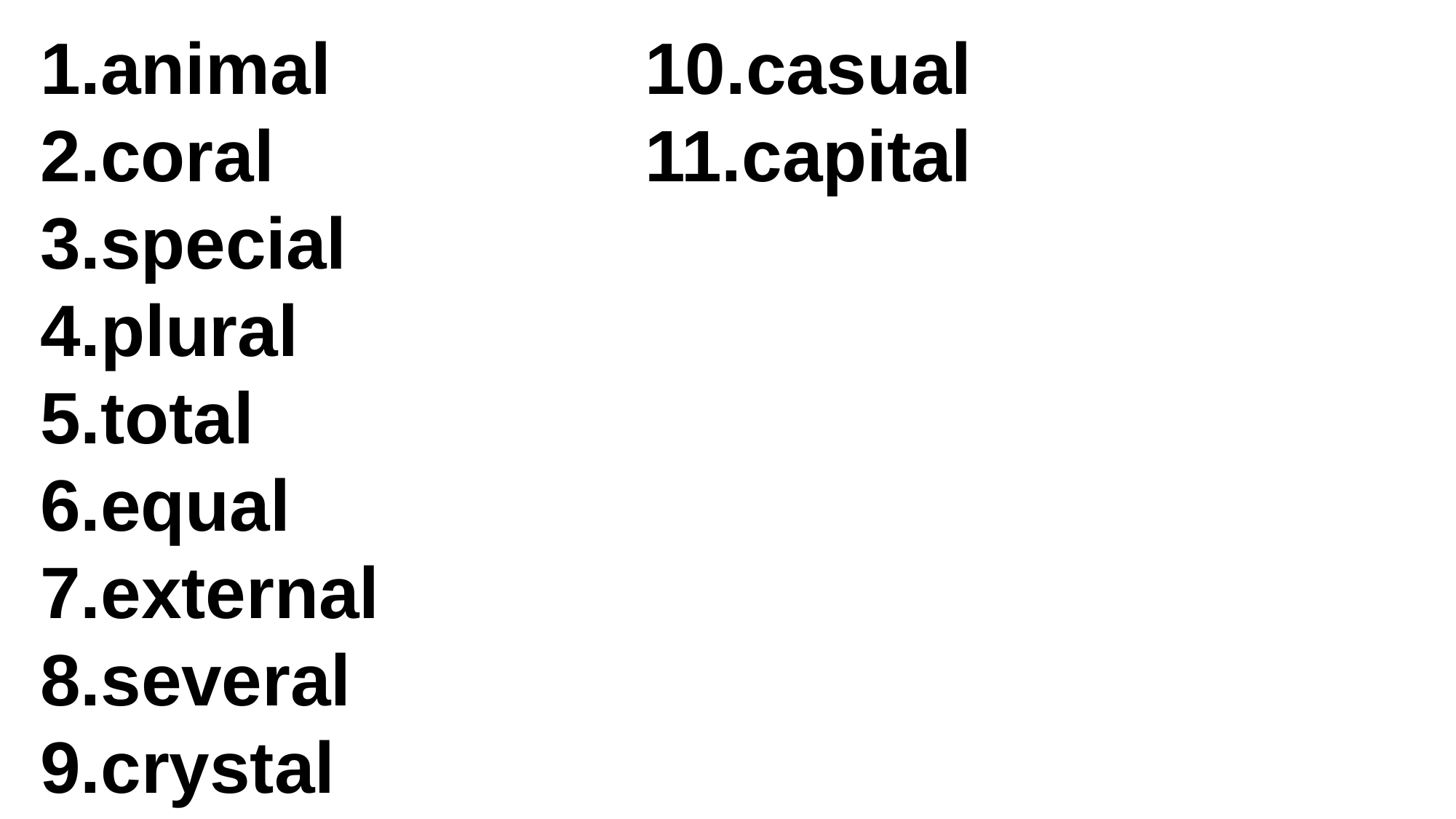

animal
coral
special
plural
total
equal
7.external
8.several
9.crystal

10.casual
11.capital